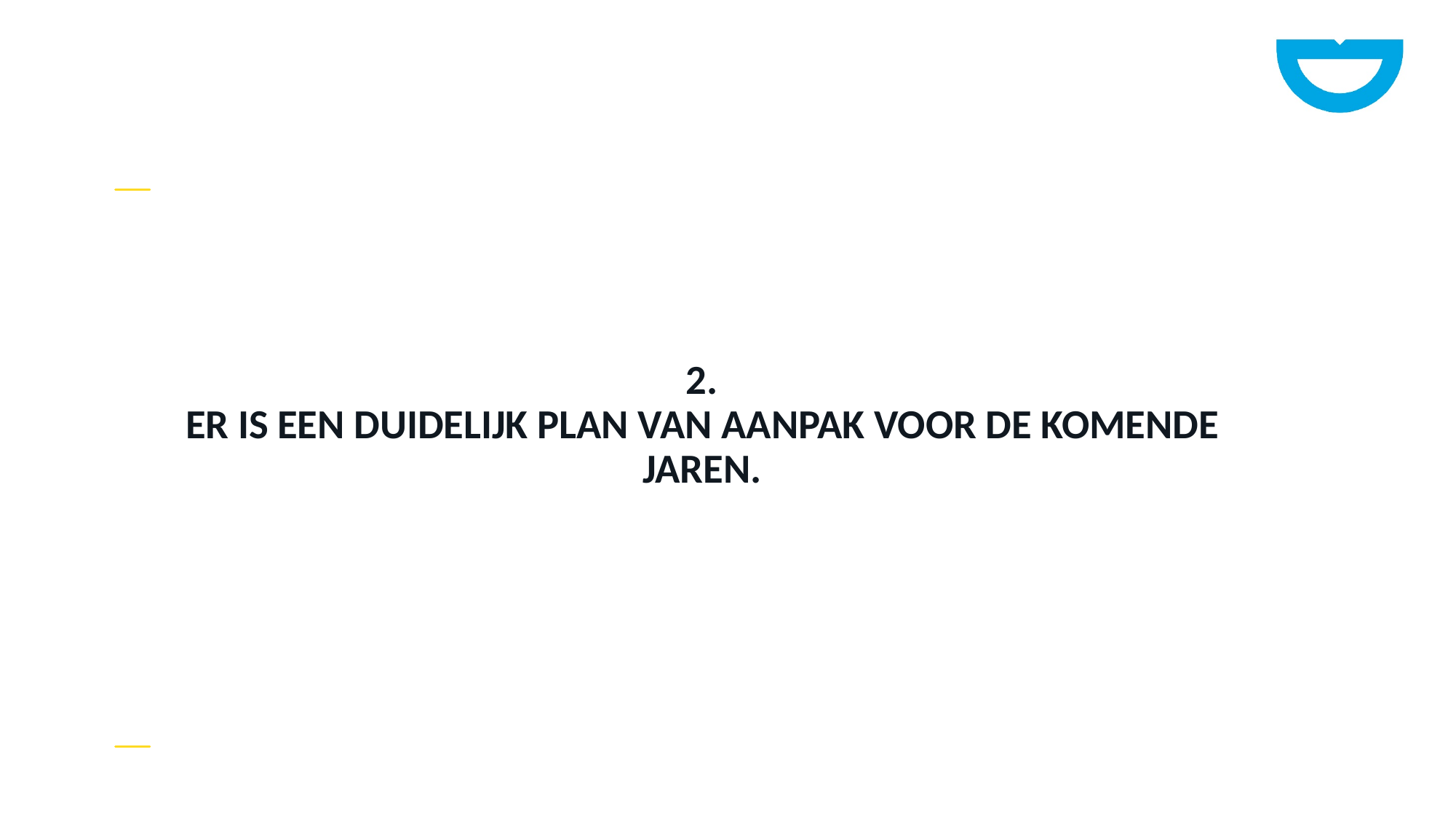

# 2. Er is een duidelijk plan van aanpak voor de komende jaren.